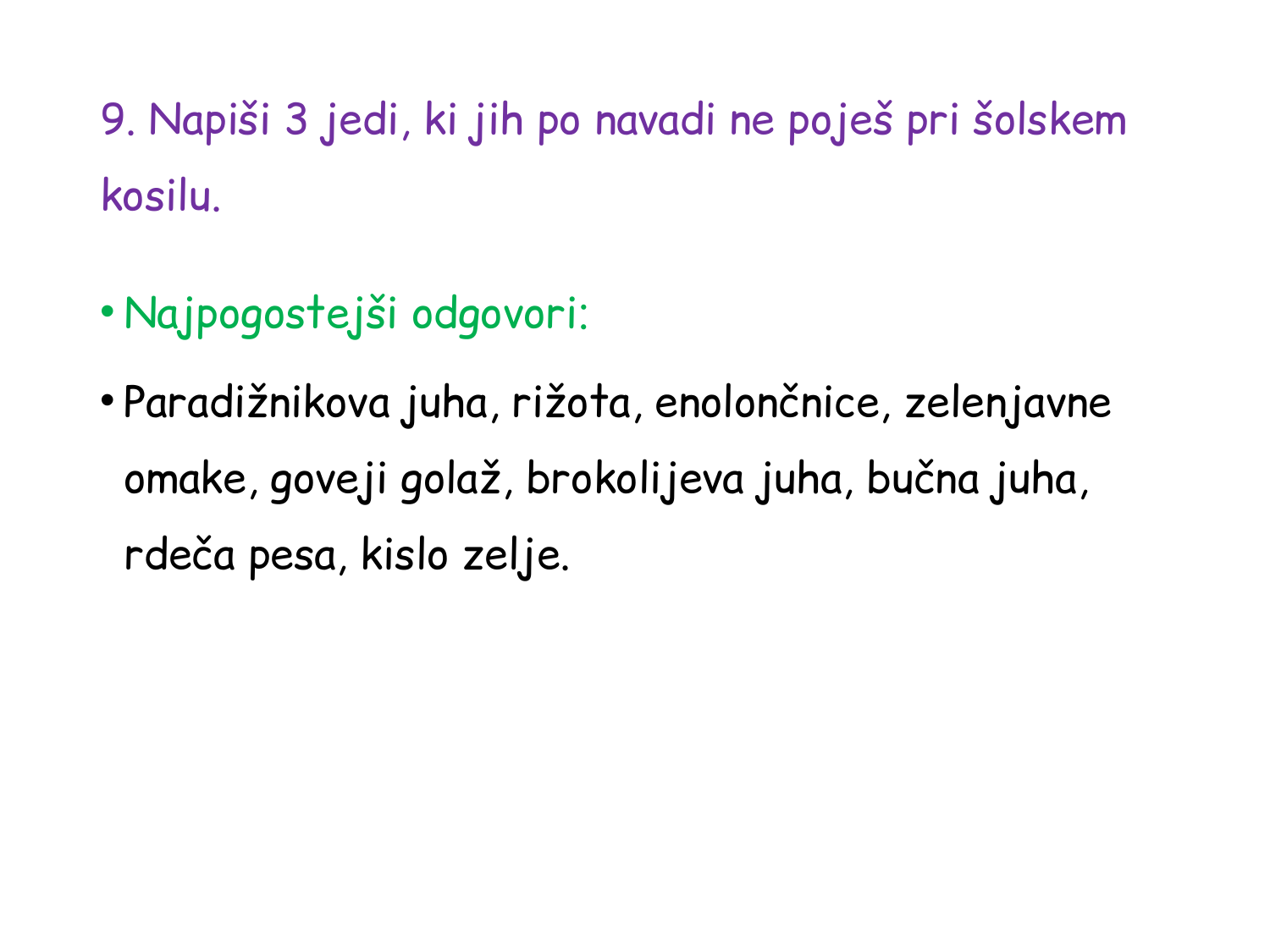

# 9. Napiši 3 jedi, ki jih po navadi ne poješ pri šolskem kosilu.
Najpogostejši odgovori:
Paradižnikova juha, rižota, enolončnice, zelenjavne omake, goveji golaž, brokolijeva juha, bučna juha, rdeča pesa, kislo zelje.